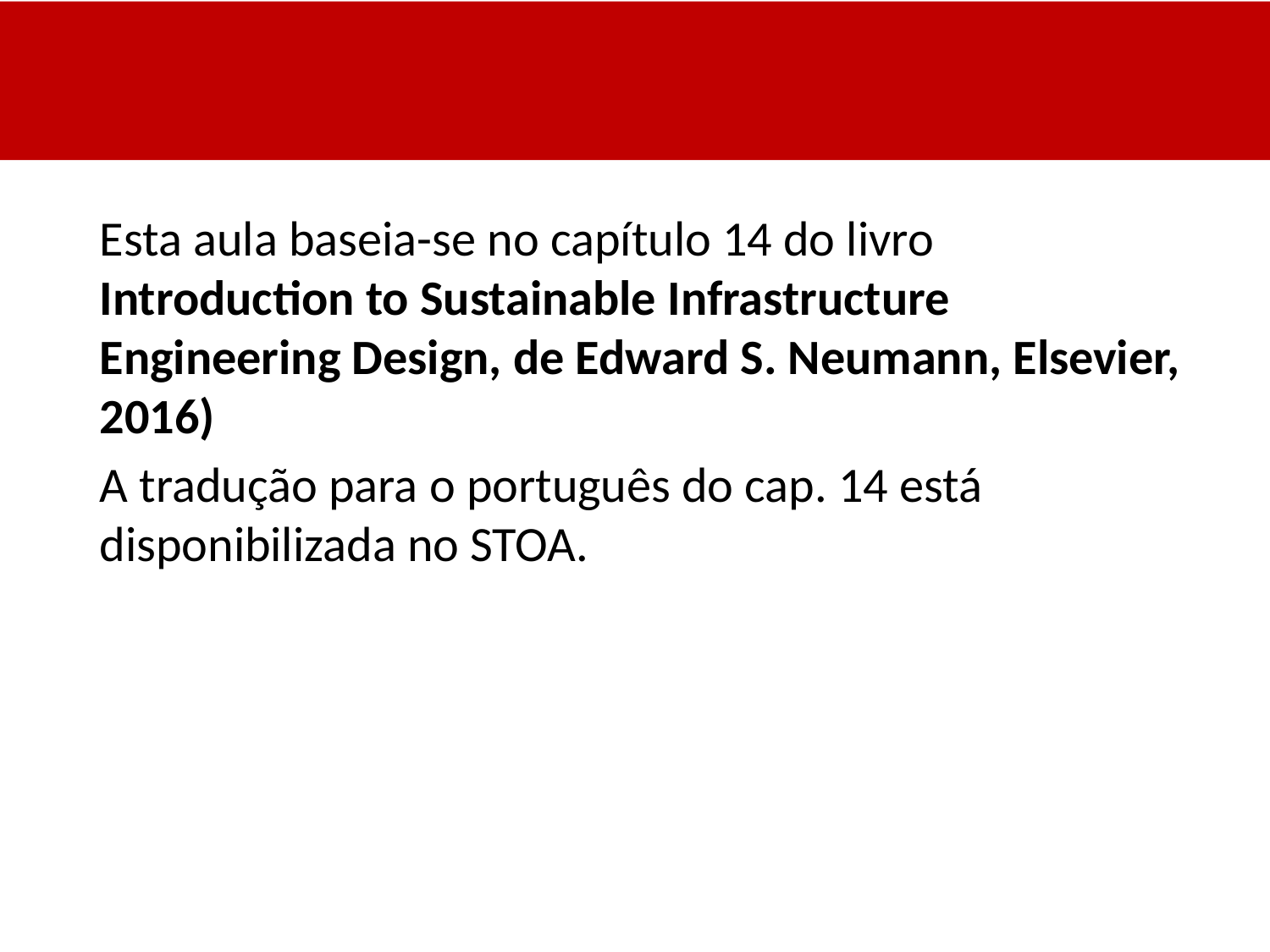

#
Esta aula baseia-se no capítulo 14 do livro Introduction to Sustainable Infrastructure Engineering Design, de Edward S. Neumann, Elsevier, 2016)
A tradução para o português do cap. 14 está disponibilizada no STOA.